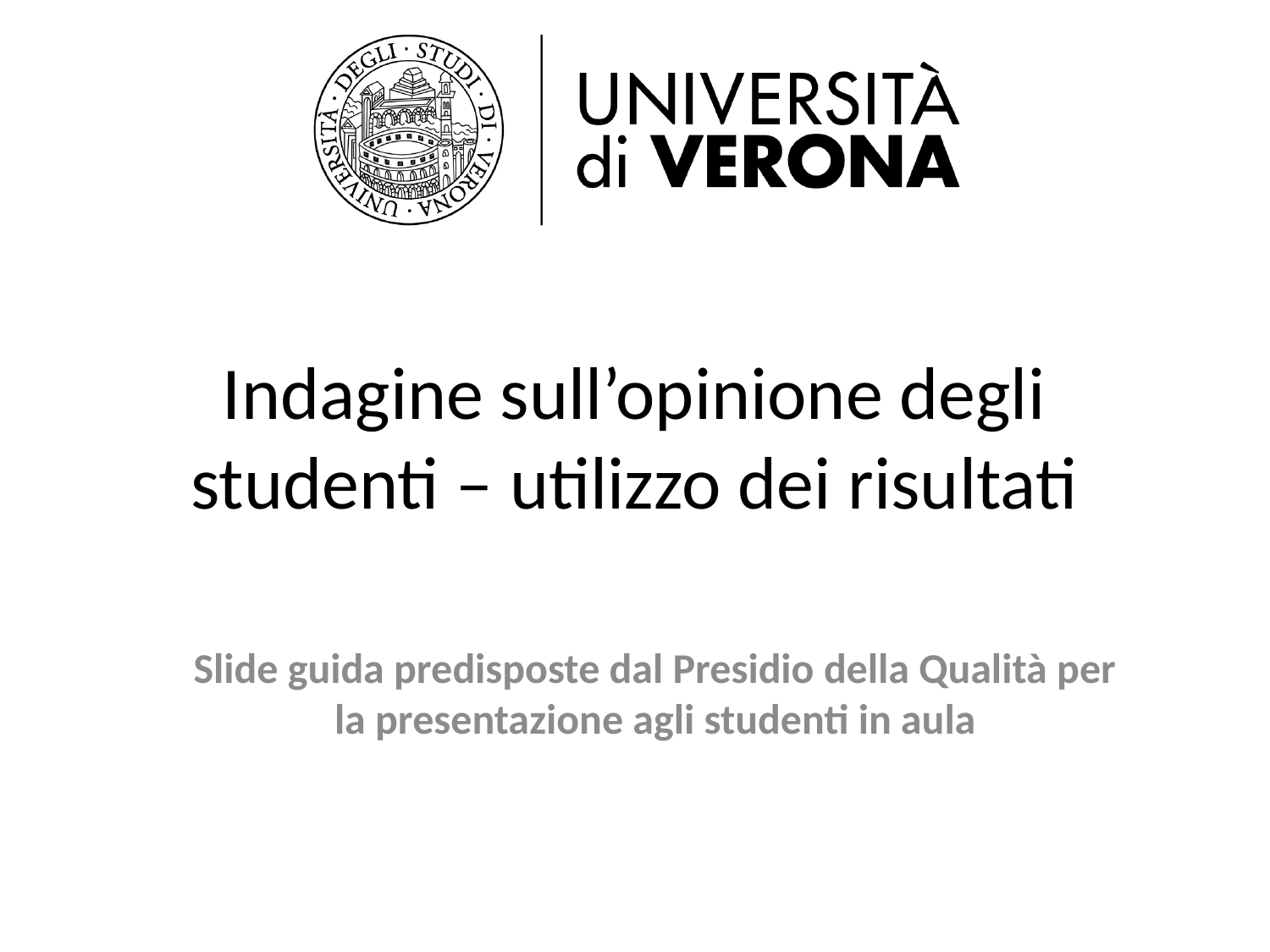

# Indagine sull’opinione degli studenti – utilizzo dei risultati

Slide guida predisposte dal Presidio della Qualità per la presentazione agli studenti in aula